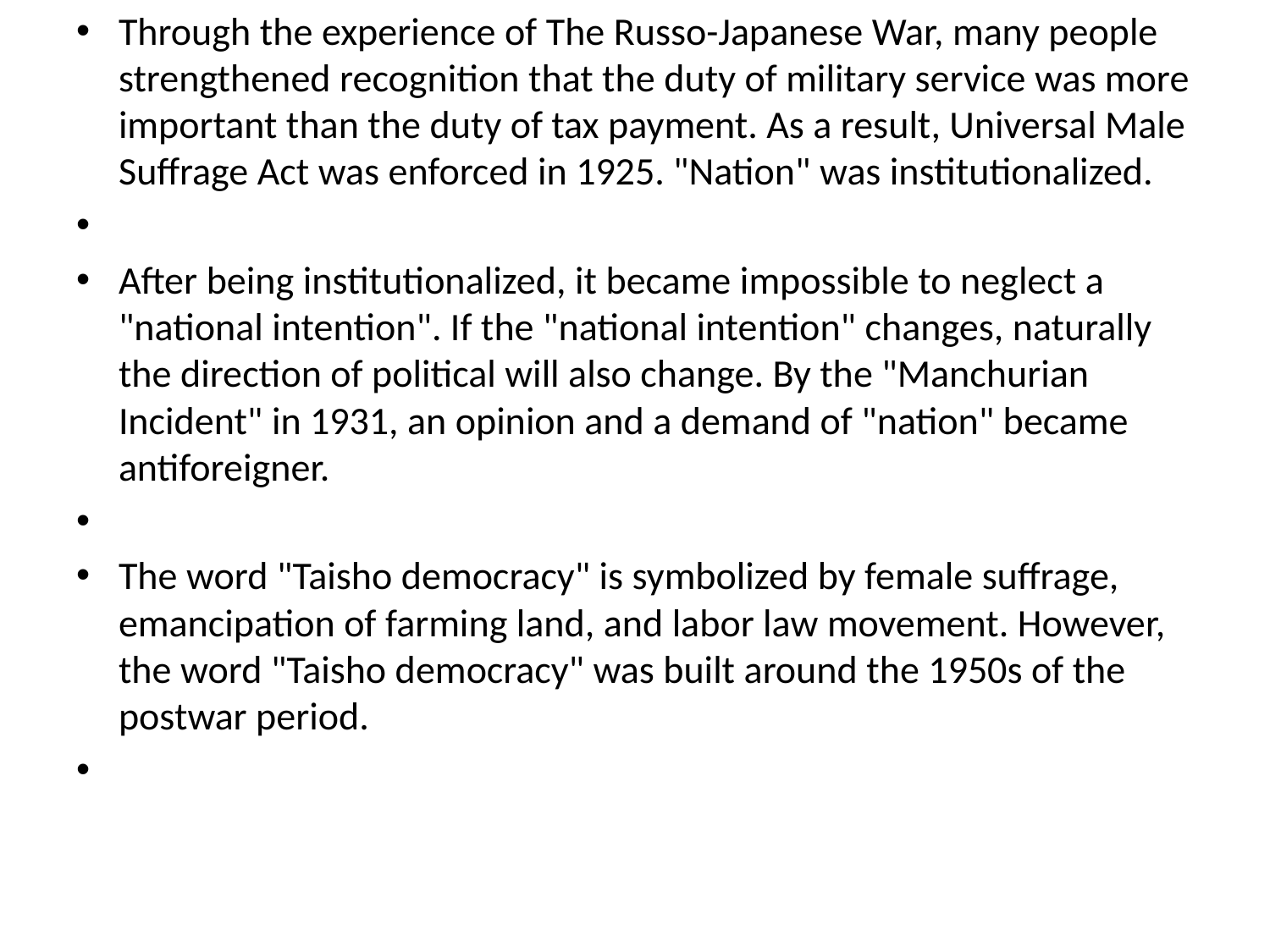

Through the experience of The Russo-Japanese War, many people strengthened recognition that the duty of military service was more important than the duty of tax payment. As a result, Universal Male Suffrage Act was enforced in 1925. "Nation" was institutionalized.

After being institutionalized, it became impossible to neglect a "national intention". If the "national intention" changes, naturally the direction of political will also change. By the "Manchurian Incident" in 1931, an opinion and a demand of "nation" became antiforeigner.

The word "Taisho democracy" is symbolized by female suffrage, emancipation of farming land, and labor law movement. However, the word "Taisho democracy" was built around the 1950s of the postwar period.